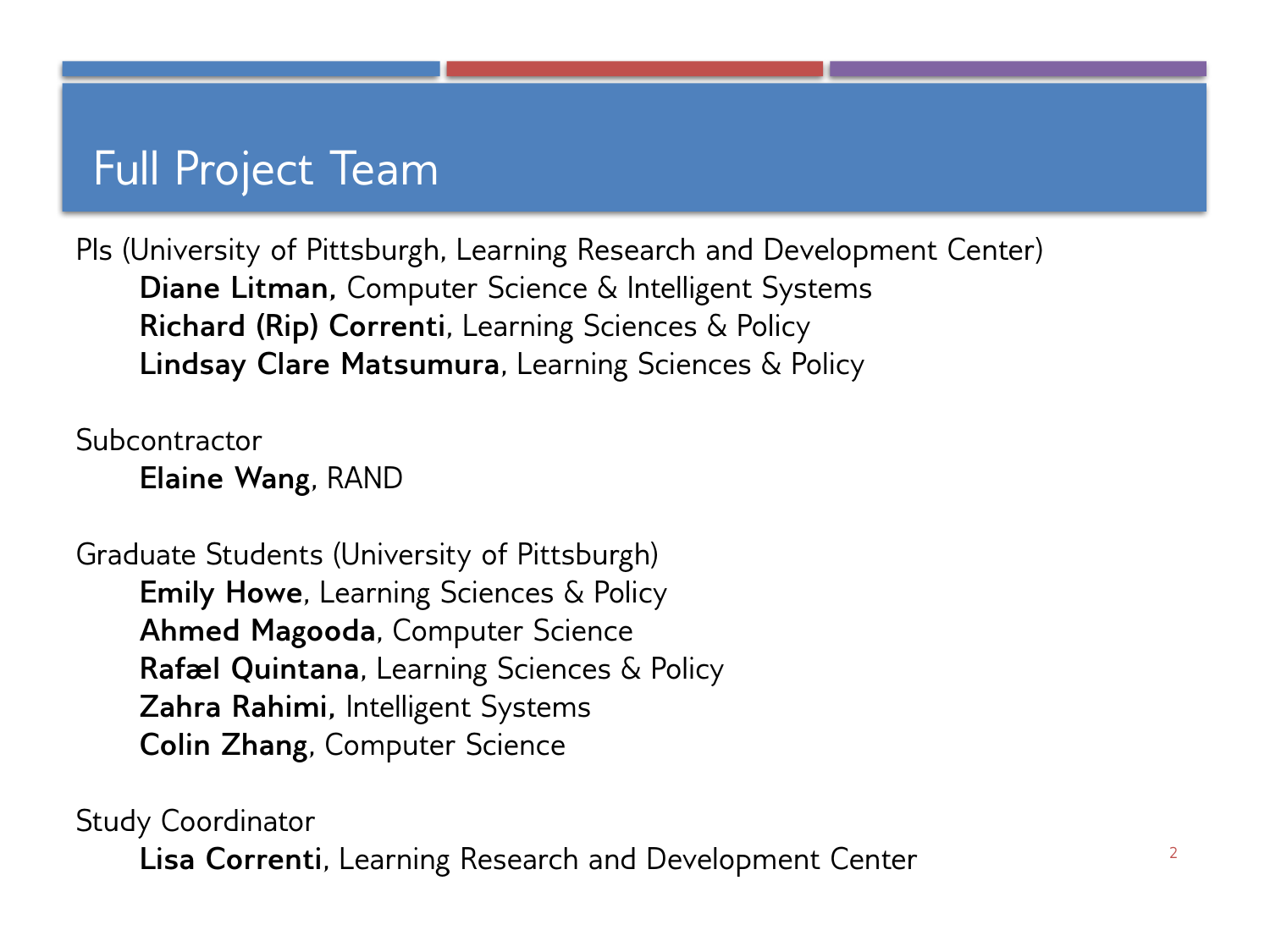

# Full Project Team
PIs (University of Pittsburgh, Learning Research and Development Center)
Diane Litman, Computer Science & Intelligent Systems
Richard (Rip) Correnti, Learning Sciences & Policy
Lindsay Clare Matsumura, Learning Sciences & Policy

Subcontractor
Elaine Wang, RAND

Graduate Students (University of Pittsburgh)
Emily Howe, Learning Sciences & Policy
Ahmed Magooda, Computer Science
Rafael Quintana, Learning Sciences & Policy
Zahra Rahimi, Intelligent Systems
Colin Zhang, Computer Science

Study Coordinator
Lisa Correnti, Learning Research and Development Center
2